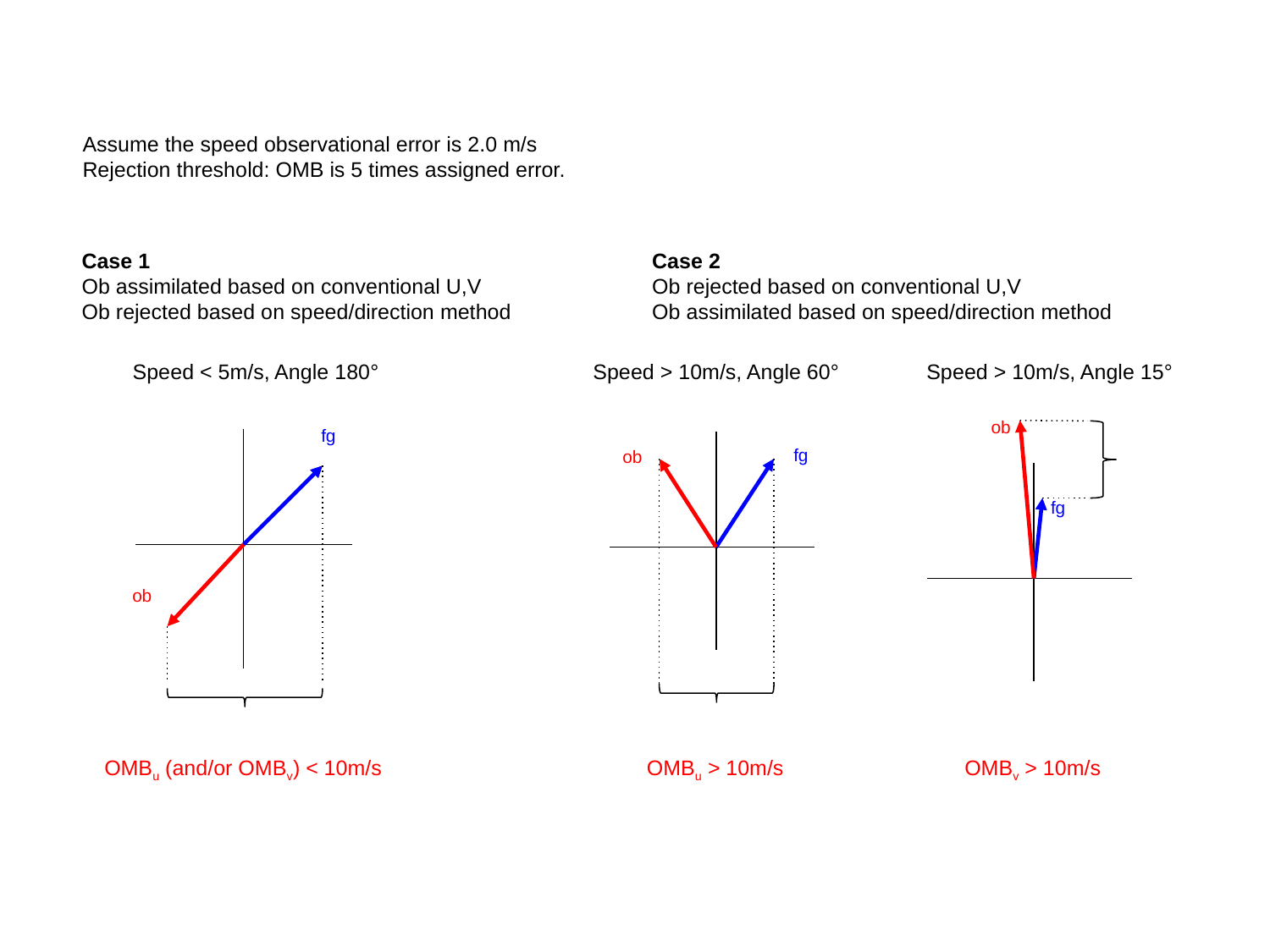

Assume the speed observational error is 2.0 m/s
Rejection threshold: OMB is 5 times assigned error.
Case 1
Ob assimilated based on conventional U,V
Ob rejected based on speed/direction method
Case 2
Ob rejected based on conventional U,V
Ob assimilated based on speed/direction method
Speed < 5m/s, Angle 180°
Speed > 10m/s, Angle 60°
Speed > 10m/s, Angle 15°
ob
fg

fg
ob
fg
ob

OMBu (and/or OMBv) < 10m/s
OMBu > 10m/s
OMBv > 10m/s